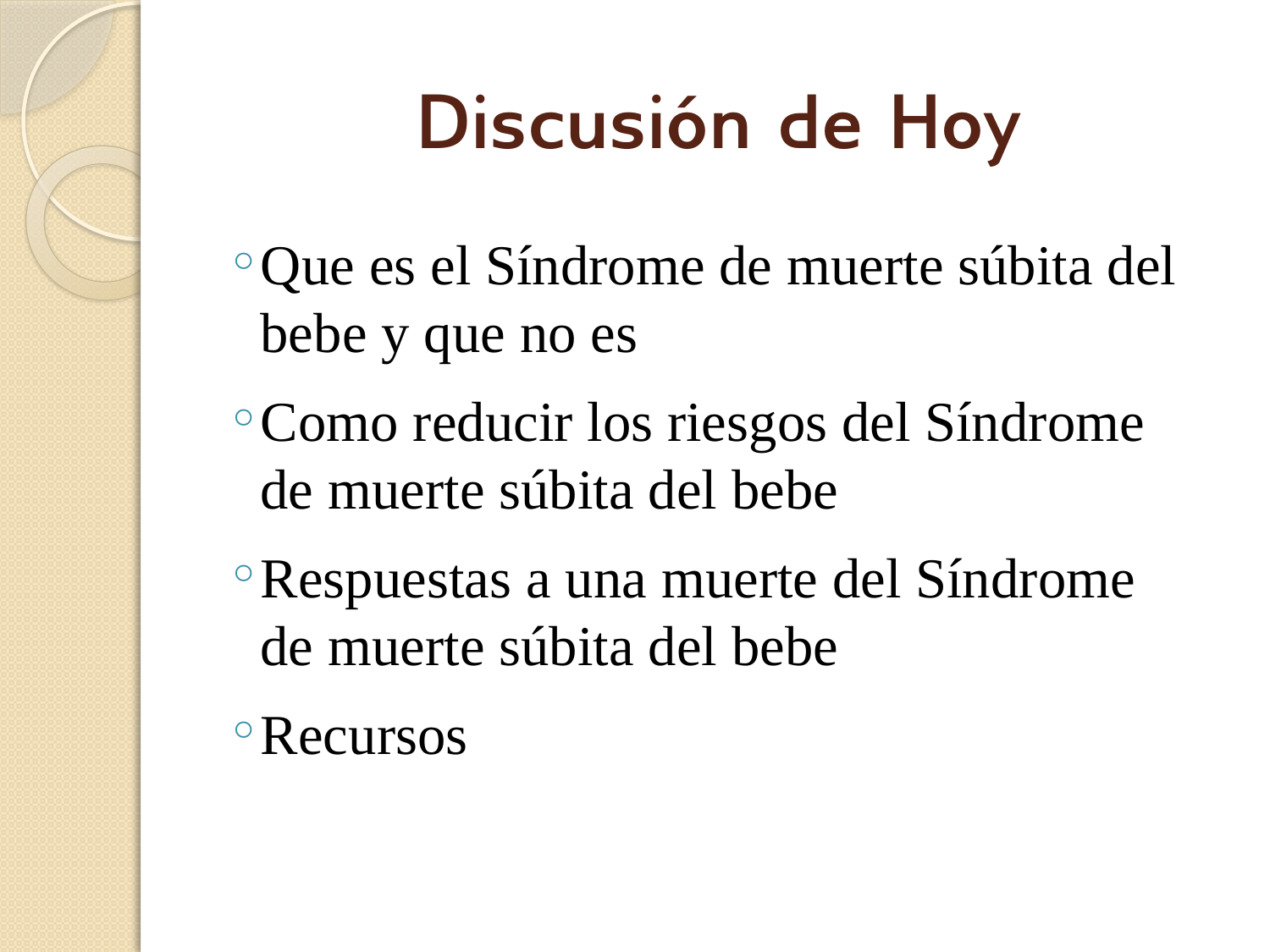

# Discusión de Hoy
Que es el Síndrome de muerte súbita del bebe y que no es
Como reducir los riesgos del Síndrome de muerte súbita del bebe
Respuestas a una muerte del Síndrome de muerte súbita del bebe
Recursos